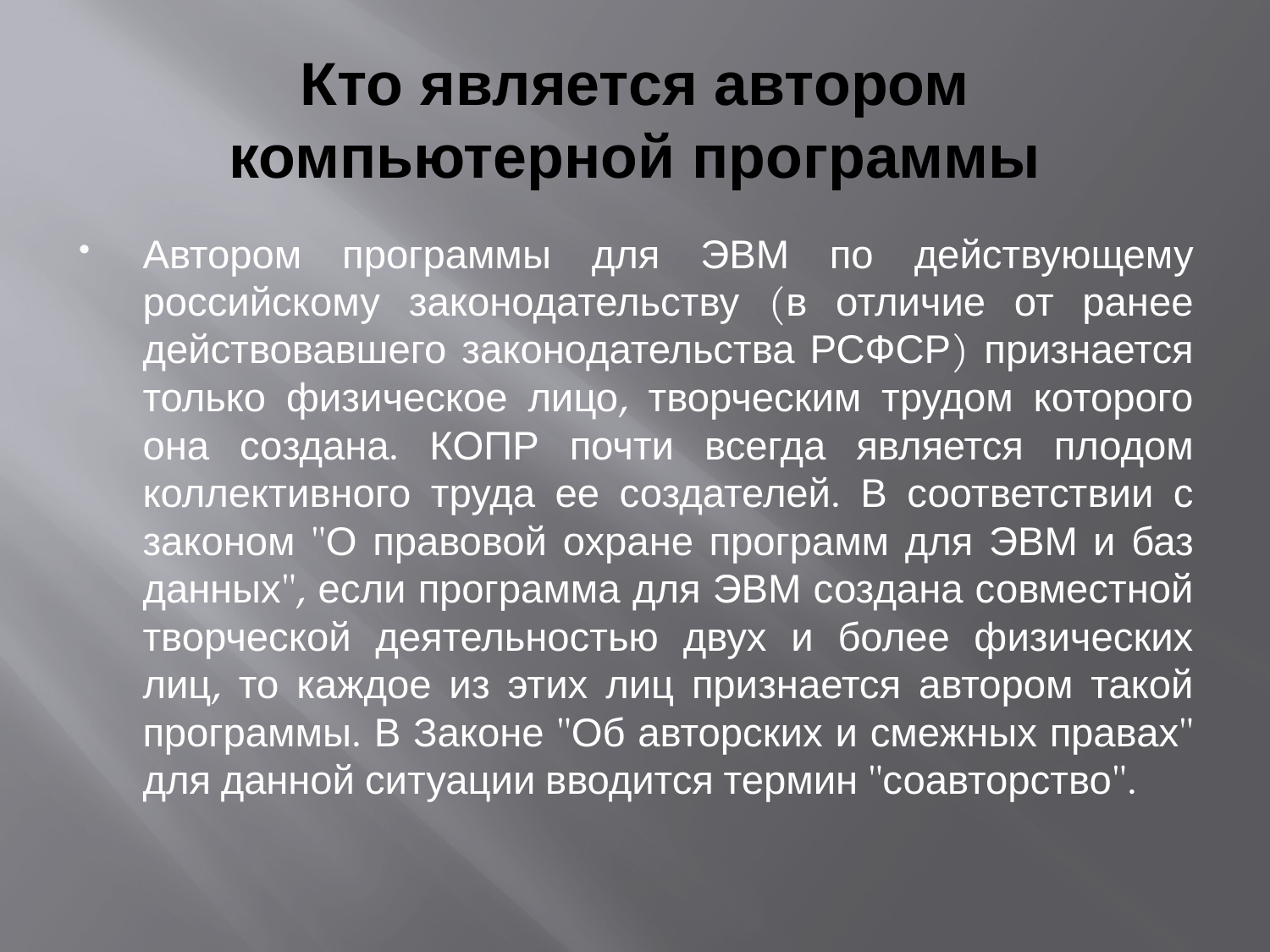

# Кто является автором компьютерной программы
Автором программы для ЭВМ по действующему российскому законодательству (в отличие от ранее действовавшего законодательства РСФСР) признается только физическое лицо, творческим трудом которого она создана. КОПР почти всегда является плодом коллективного труда ее создателей. В соответствии с законом "О правовой охране программ для ЭВМ и баз данных", если программа для ЭВМ создана совместной творческой деятельностью двух и более физических лиц, то каждое из этих лиц признается автором такой программы. В Законе "Об авторских и смежных правах" для данной ситуации вводится термин "соавторство".